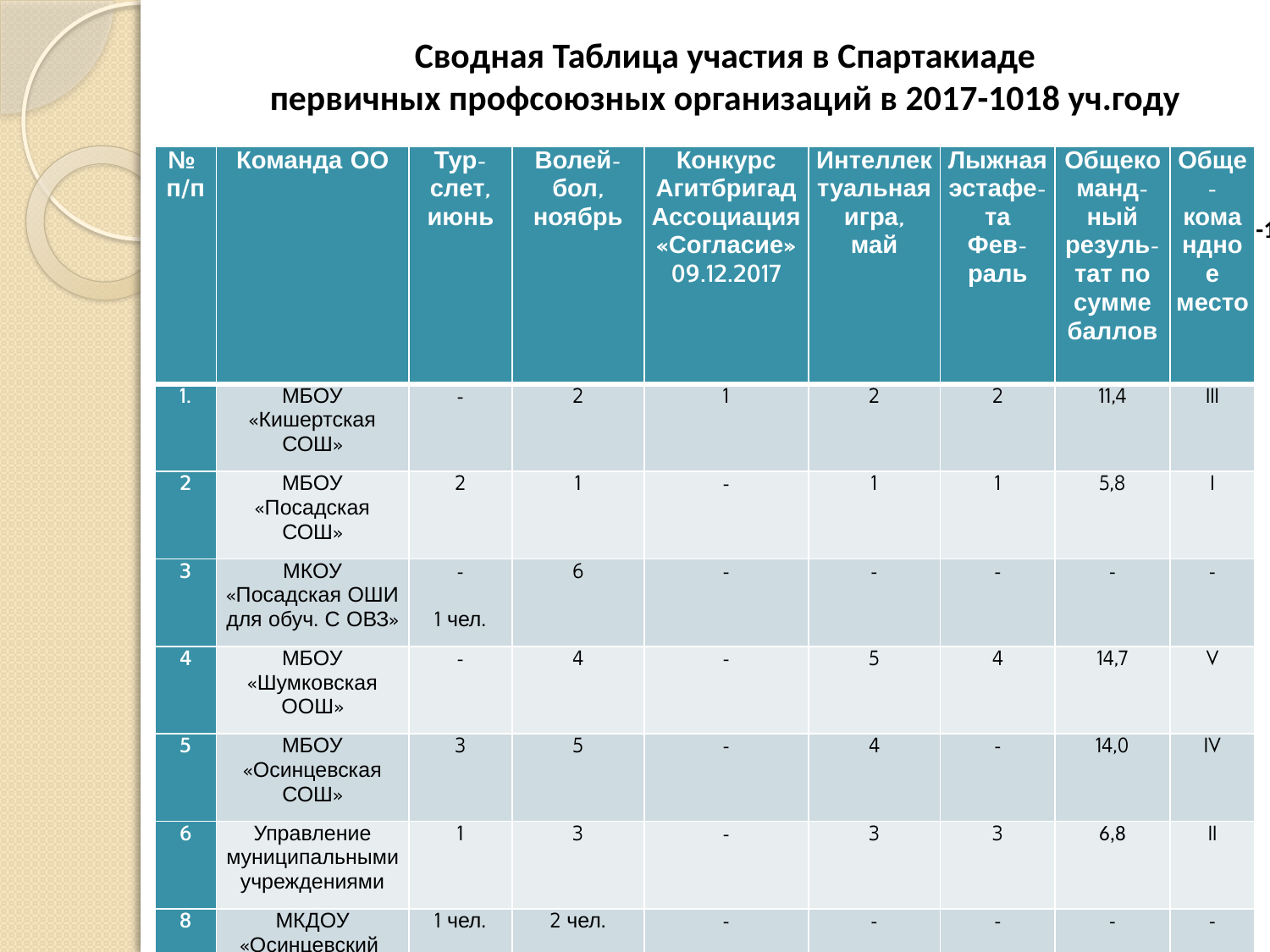

# Сводная Таблица участия в Спартакиаде
первичных профсоюзных организаций в 2017-1018 уч.году

| № п/п | Команда ОО | Тур-слет, июнь | Волей-бол, ноябрь | Конкурс Агитбригад Ассоциация «Согласие» 09.12.2017 | Интеллектуальная игра, май | Лыжная эстафе-та Фев- раль | Общекоманд-ный резуль-тат по сумме баллов | Обще- командное место |
| --- | --- | --- | --- | --- | --- | --- | --- | --- |
| 1. | МБОУ «Кишертская СОШ» | - | 2 | 1 | 2 | 2 | 11,4 | III |
| 2 | МБОУ «Посадская СОШ» | 2 | 1 | - | 1 | 1 | 5,8 | I |
| 3 | МКОУ «Посадская ОШИ для обуч. С ОВЗ» | -   1 чел. | 6 | - | - | - | - | - |
| 4 | МБОУ «Шумковская ООШ» | - | 4 | - | 5 | 4 | 14,7 | V |
| 5 | МБОУ «Осинцевская СОШ» | 3 | 5 | - | 4 | - | 14,0 | IV |
| 6 | Управление муниципальными учреждениями | 1 | 3 | - | 3 | 3 | 6,8 | II |
| 8 | МКДОУ «Осинцевский д/с» | 1 чел. | 2 чел. | - | - | - | - | - |
| № п/п | Команда ОО | Тур-слет. июнь | Волей-бол, ноябрь | Конкурс Агитбригад Ассоциация «Согласие» 09.12.2017 | Интеллектуальная игра, май | Лыжная эстафе-та февр. | Общекоманд-ный резуль-тат по сумме баллов | Обще- командное место |
| --- | --- | --- | --- | --- | --- | --- | --- | --- |
| 1. | МБОУ «Кишертская СОШ» | - | 2 | 1 | 2 | 2 | 6,8 | III |
| 2 | МБОУ «Посадская СОШ» | 2 | 1 | - | 1 | 1 | 5,8 | I |
| 3 | МКОУ «Посадская ОШИ для обуч. С ОВЗ» | -   1 чел. | 6 | - | - | - | - | - |
| 4 | МБОУ «Шумковская ООШ» | - | 4 | - | 5 | 4 | 14,7 | V |
| 5 | МБОУ «Осинцевская СОШ» | 3 | 5 | - | 4 | - | 14,0 | IV |
| 6 | Управление муниципаль-ными учреждениями | 1 | 3 | - | 3 | 3 | 11,4 | II |
| 7 | МКДОУ «Кишертский д/с №4» | - | 1 чел. | - | - | - | - | - |
| 8 | МКДОУ «Осинцевский д/с» | 1 чел. | 2 чел. | - | - | - | - | - |
| 9 | МКДОУ «Посадский д/с» | 2 чел. | - | - | - | - | - | - |
| 10 | МКДОУ «Шумковский д/с» | - | - | - | - | 1 чел. | - | - |
| 11 | МКДОУ « Центр детского творчества» | 1 чел. | - | - | - | - | - | - |
Сводная Таблица участия в Спартакиаде
первичных профсоюзных организаций в 2017-1018 уч.году